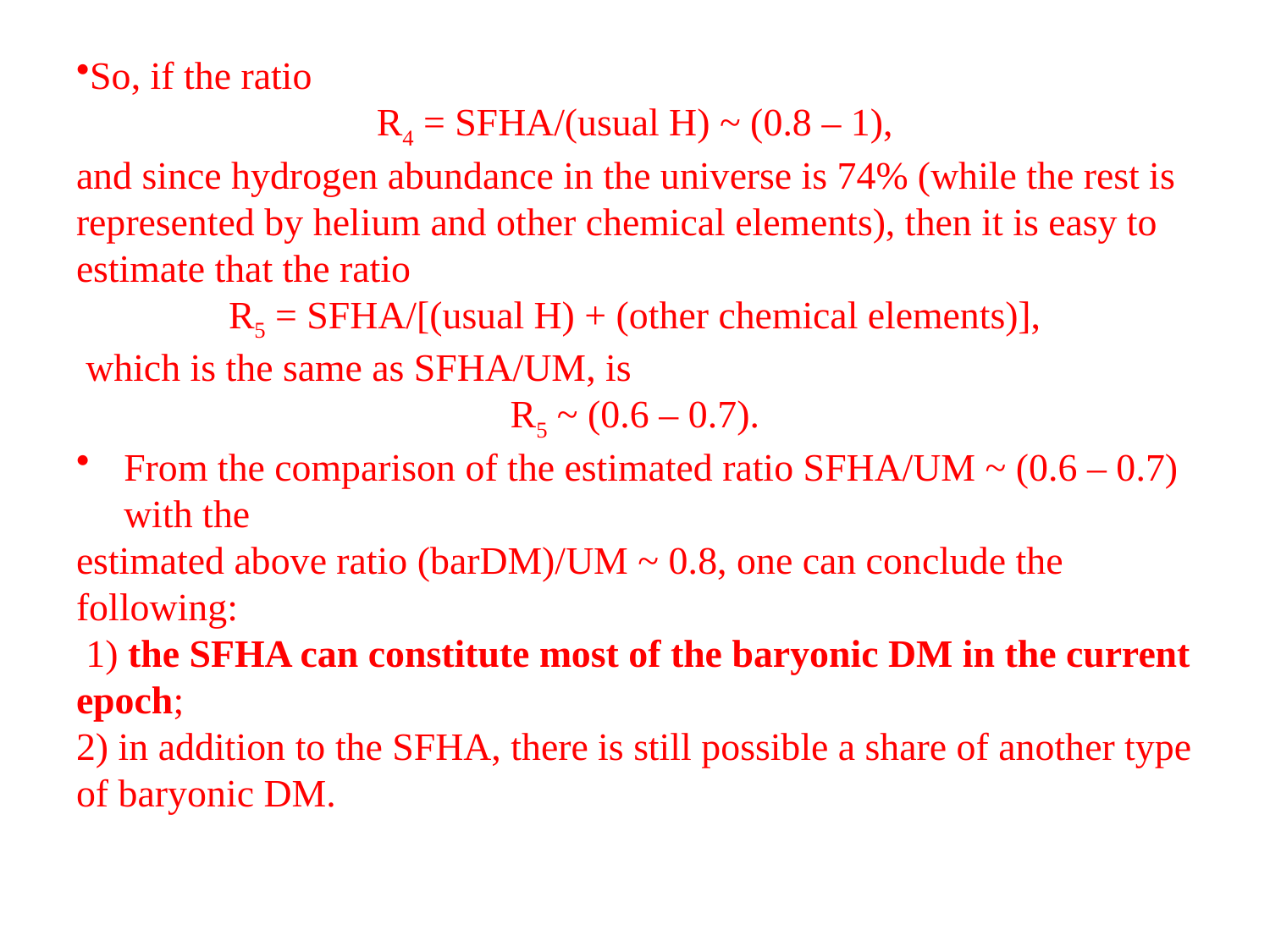

#
So, if the ratio
R4 = SFHA/(usual H) ~ (0.8 – 1),
and since hydrogen abundance in the universe is 74% (while the rest is represented by helium and other chemical elements), then it is easy to estimate that the ratio
R5 = SFHA/[(usual H) + (other chemical elements)],
 which is the same as SFHA/UM, is
R5 ~ (0.6 – 0.7).
From the comparison of the estimated ratio SFHA/UM ~ (0.6 – 0.7) with the
estimated above ratio (barDM)/UM ~ 0.8, one can conclude the following:
 1) the SFHA can constitute most of the baryonic DM in the current epoch;
2) in addition to the SFHA, there is still possible a share of another type of baryonic DM.